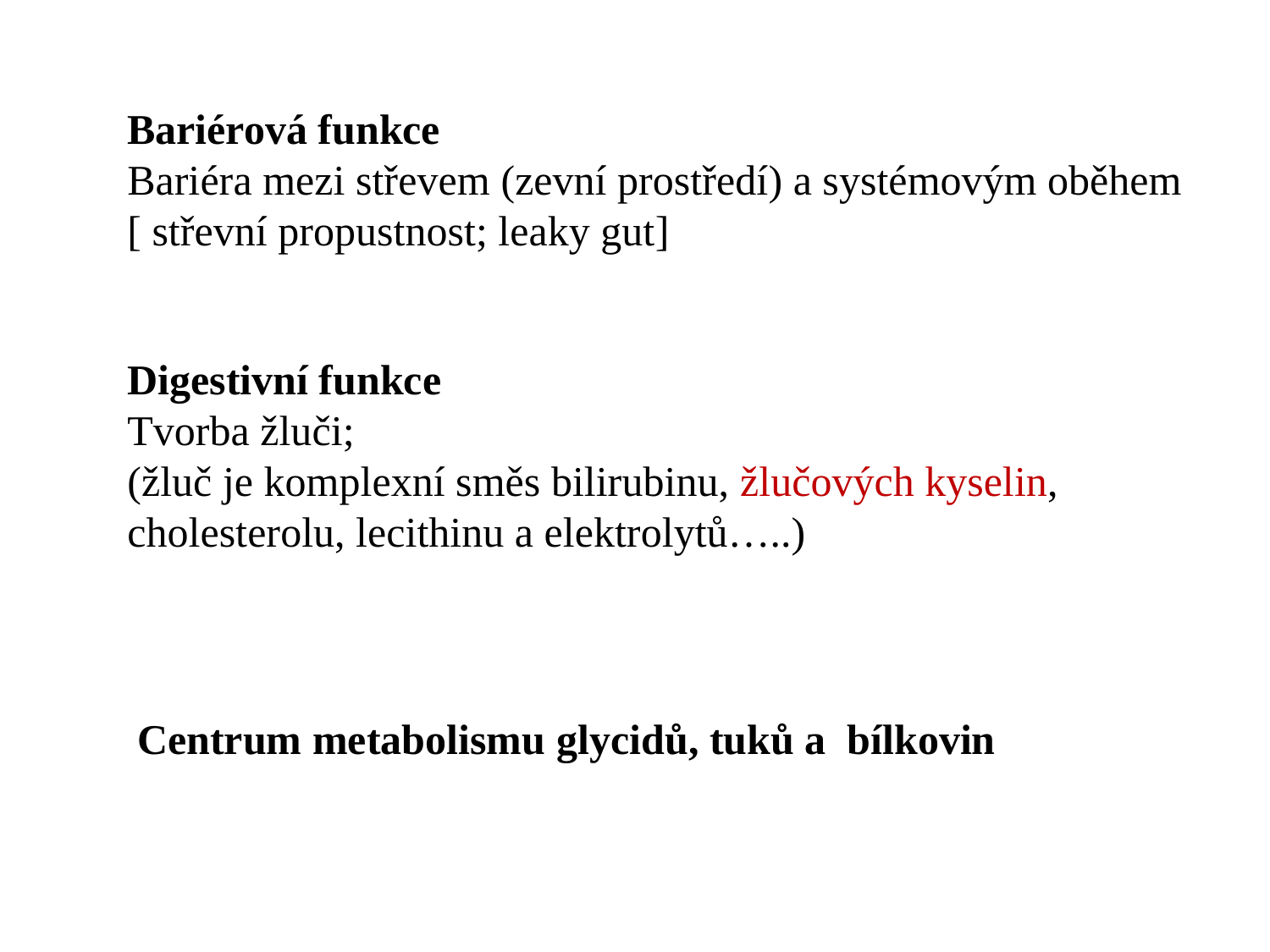

Bariérová funkce
Bariéra mezi střevem (zevní prostředí) a systémovým oběhem
[ střevní propustnost; leaky gut]
Digestivní funkce
Tvorba žluči;
(žluč je komplexní směs bilirubinu, žlučových kyselin, cholesterolu, lecithinu a elektrolytů…..)
Centrum metabolismu glycidů, tuků a  bílkovin